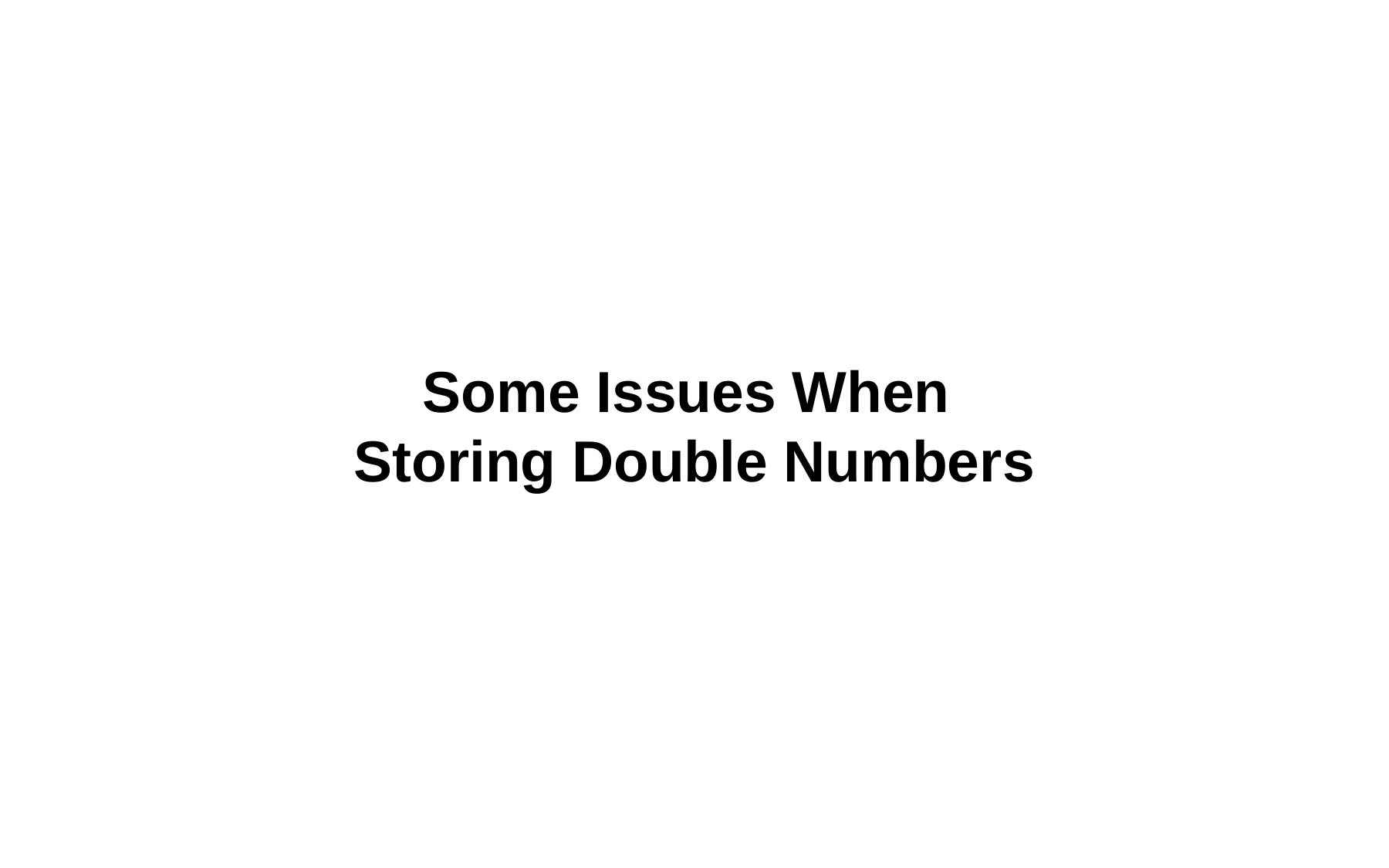

# Some Issues When Storing Double Numbers